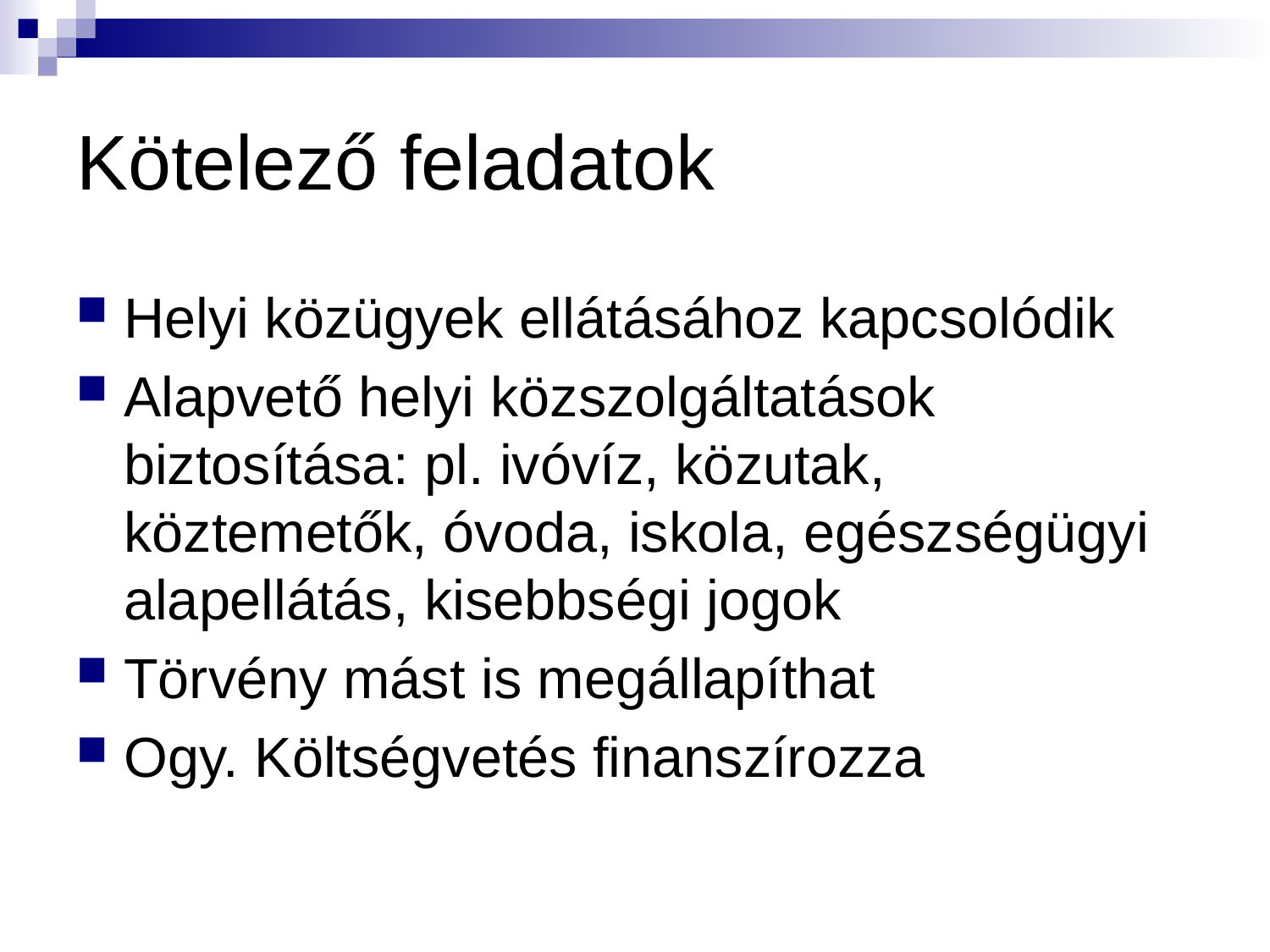

# Kötelező feladatok
Helyi közügyek ellátásához kapcsolódik
Alapvető helyi közszolgáltatások biztosítása: pl. ivóvíz, közutak, köztemetők, óvoda, iskola, egészségügyi alapellátás, kisebbségi jogok
Törvény mást is megállapíthat
Ogy. Költségvetés finanszírozza